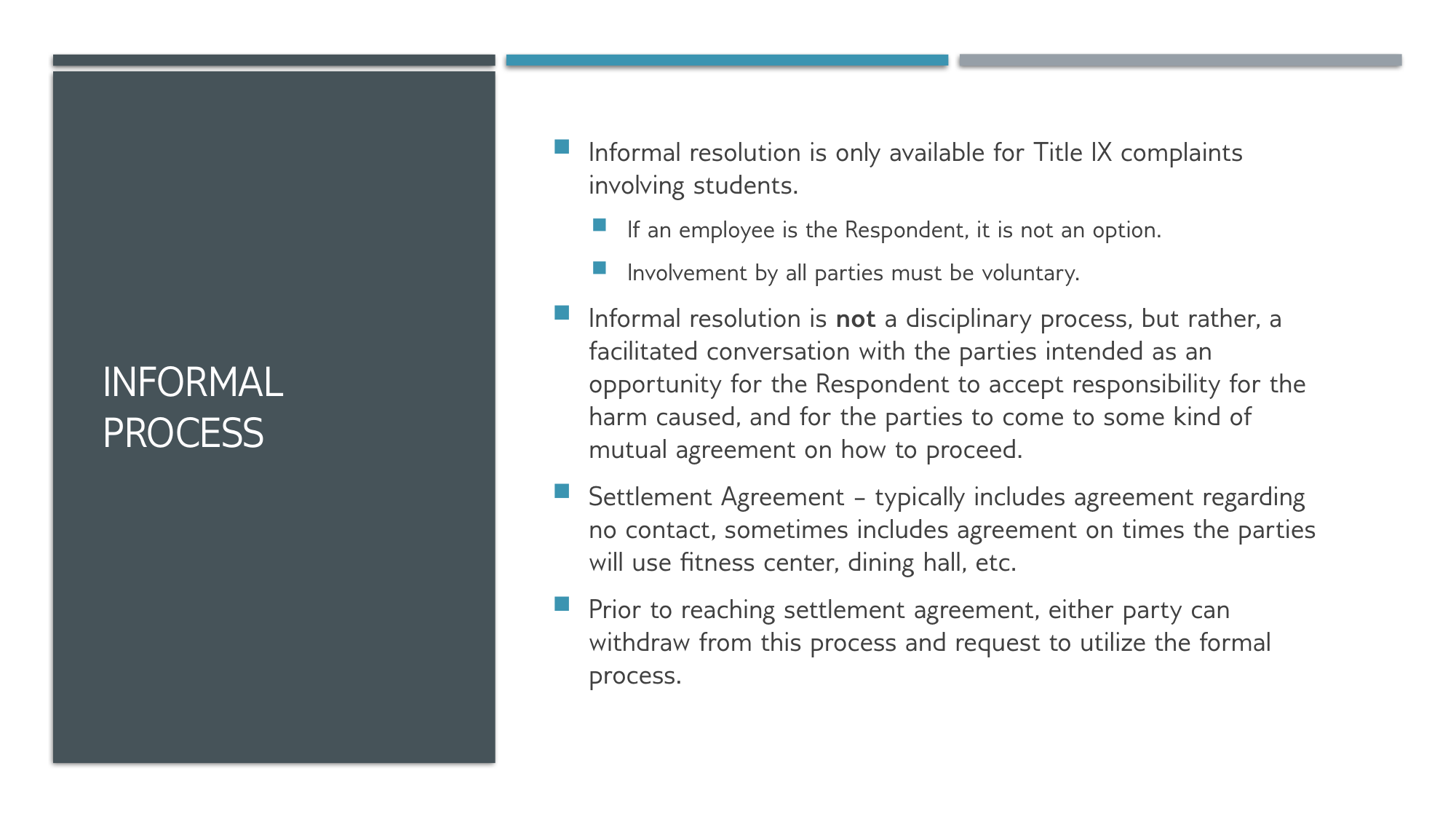

# Informal Process
Informal resolution is only available for Title IX complaints involving students.
If an employee is the Respondent, it is not an option.
Involvement by all parties must be voluntary.
Informal resolution is not a disciplinary process, but rather, a facilitated conversation with the parties intended as an opportunity for the Respondent to accept responsibility for the harm caused, and for the parties to come to some kind of mutual agreement on how to proceed.
Settlement Agreement – typically includes agreement regarding no contact, sometimes includes agreement on times the parties will use fitness center, dining hall, etc.
Prior to reaching settlement agreement, either party can withdraw from this process and request to utilize the formal process.